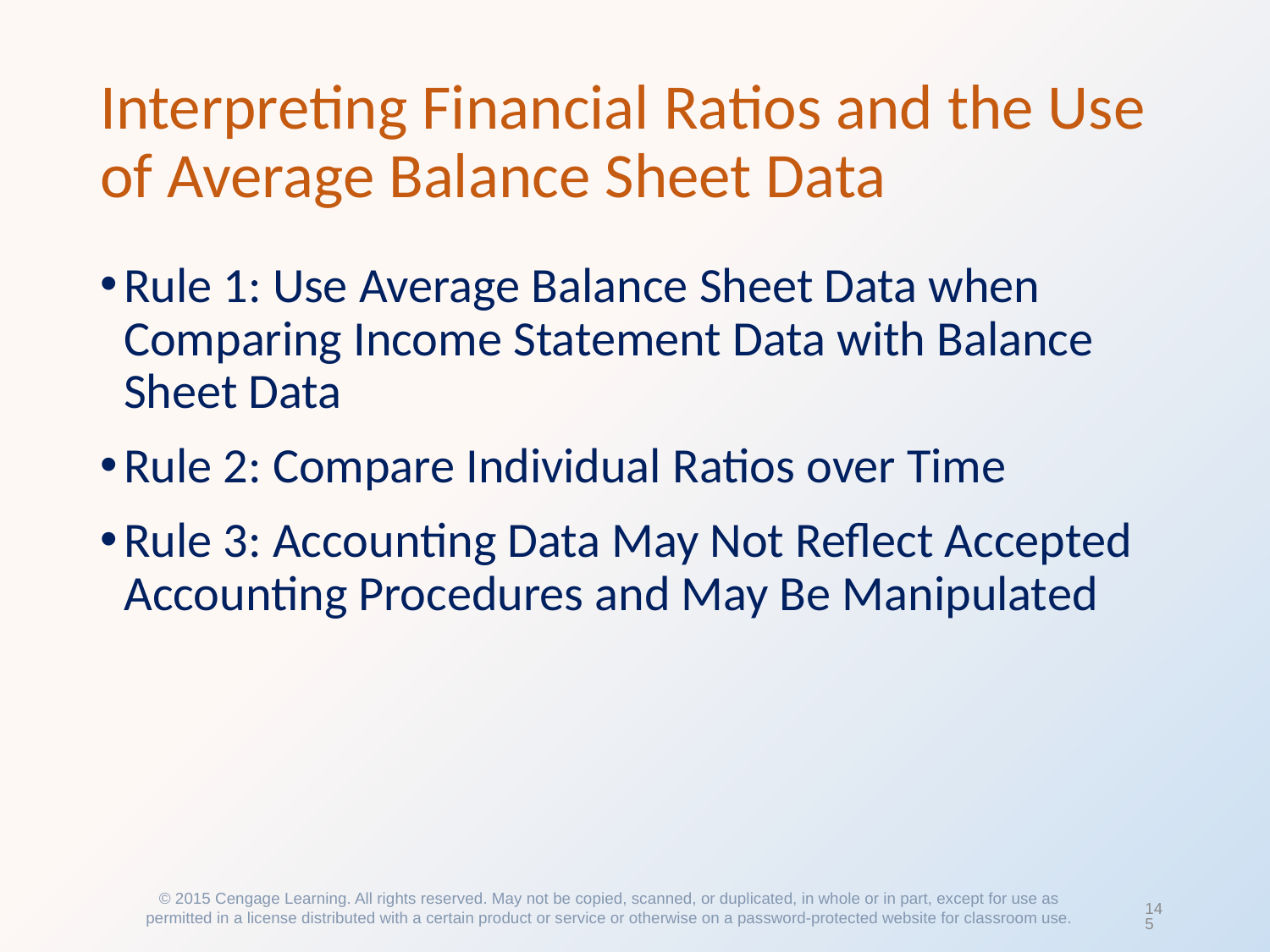

# Interpreting Financial Ratios and the Use of Average Balance Sheet Data
Rule 1: Use Average Balance Sheet Data when Comparing Income Statement Data with Balance Sheet Data
Rule 2: Compare Individual Ratios over Time
Rule 3: Accounting Data May Not Reflect Accepted Accounting Procedures and May Be Manipulated

© 2015 Cengage Learning. All rights reserved. May not be copied, scanned, or duplicated, in whole or in part, except for use as permitted in a license distributed with a certain product or service or otherwise on a password-protected website for classroom use.
145